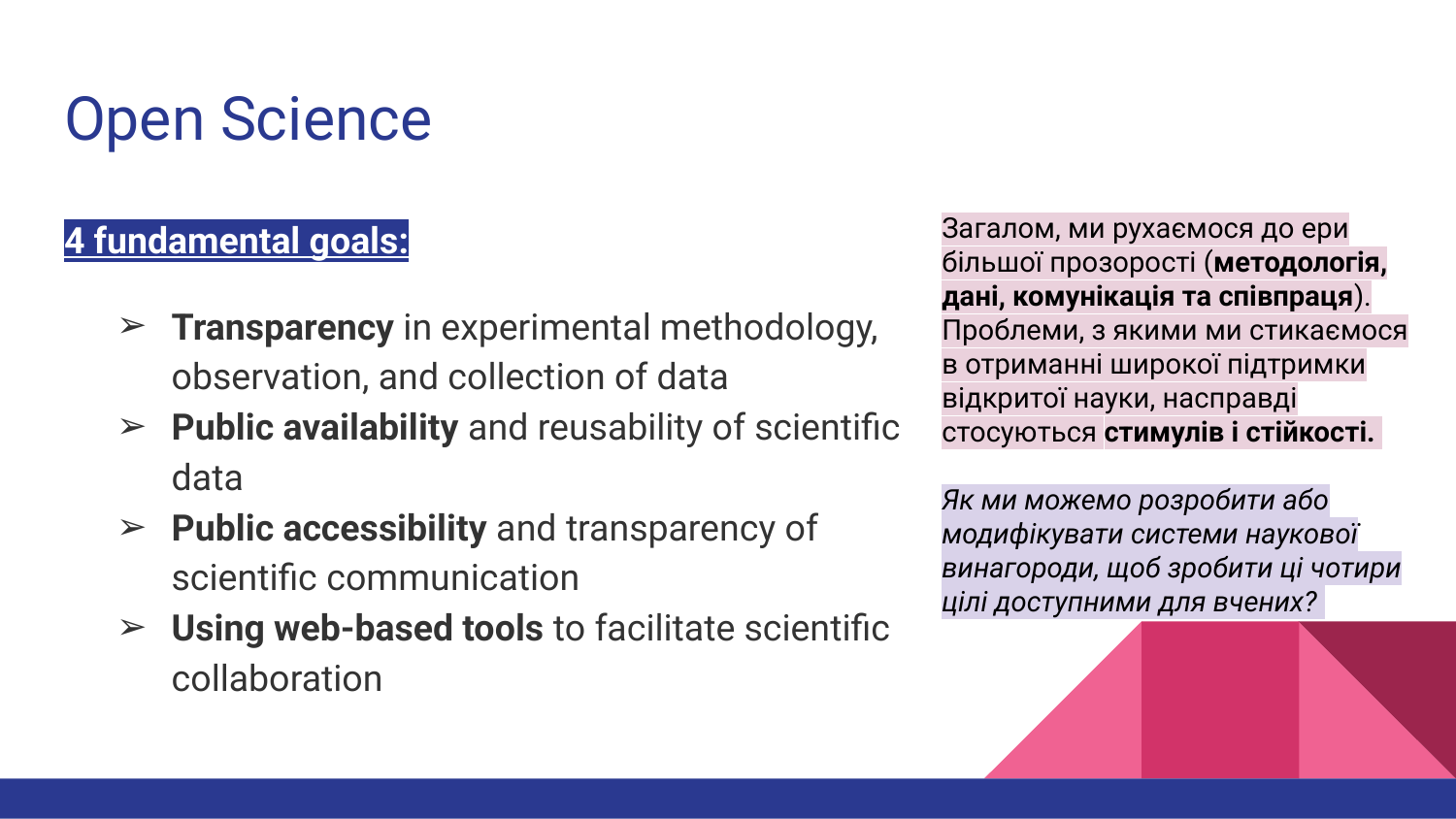

# Open Science
4 fundamental goals:
Transparency in experimental methodology, observation, and collection of data
Public availability and reusability of scientific data
Public accessibility and transparency of scientific communication
Using web-based tools to facilitate scientific collaboration

Загалом, ми рухаємося до ери більшої прозорості (методологія, дані, комунікація та співпраця). Проблеми, з якими ми стикаємося в отриманні широкої підтримки відкритої науки, насправді стосуються стимулів і стійкості.

Як ми можемо розробити або модифікувати системи наукової винагороди, щоб зробити ці чотири цілі доступними для вчених?